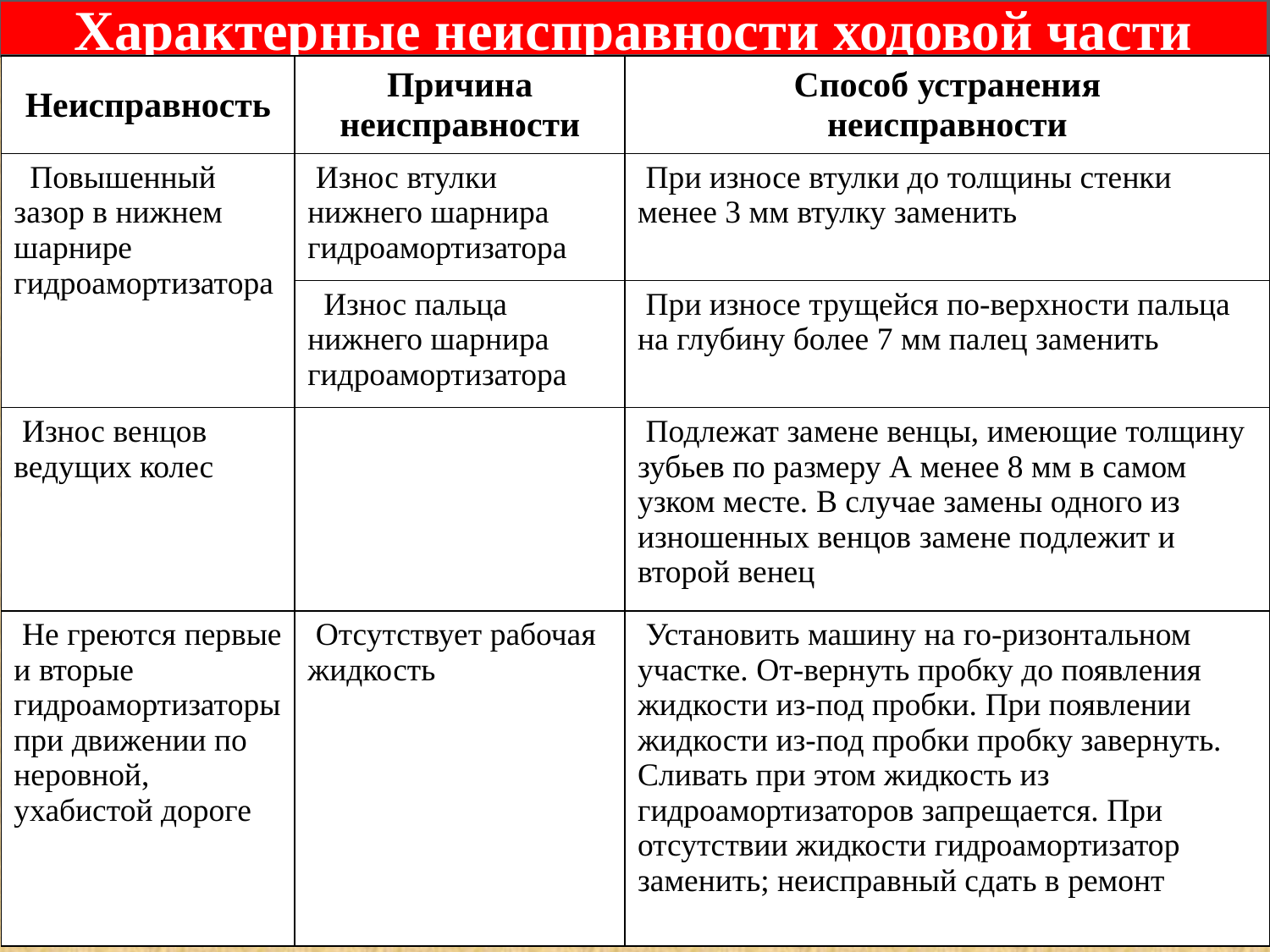

Характерные неисправности ходовой части
| Неисправность | Причина неисправности | Способ устранения неисправности |
| --- | --- | --- |
| Повышенный зазор в нижнем шарнире гидроамортизатора | Износ втулки нижнего шарнира гидроамортизатора | При износе втулки до толщины стенки менее 3 мм втулку заменить |
|  | Износ пальца нижнего шарнира гидроамортизатора | При износе трущейся по-верхности пальца на глубину более 7 мм па­лец заменить |
| Износ венцов ведущих колес |  | Подлежат замене венцы, имеющие толщину зубьев по размеру А менее 8 мм в самом узком месте. В случае замены одного из изношенных венцов замене подлежит и второй венец |
| Не греются первые и вторые гидроамортизаторы при движении по неровной, ухабистой дороге | Отсутствует рабочая жидкость | Установить машину на го-ризонтальном участке. От-вернуть пробку до появления жидкости из-под пробки. При появлении жидкости из-под пробки пробку завернуть. Сливать при этом жидкость из гидроамортизаторов запрещается. При отсутствии жидкости гидроамортизатор заменить; неисправный сдать в ремонт |